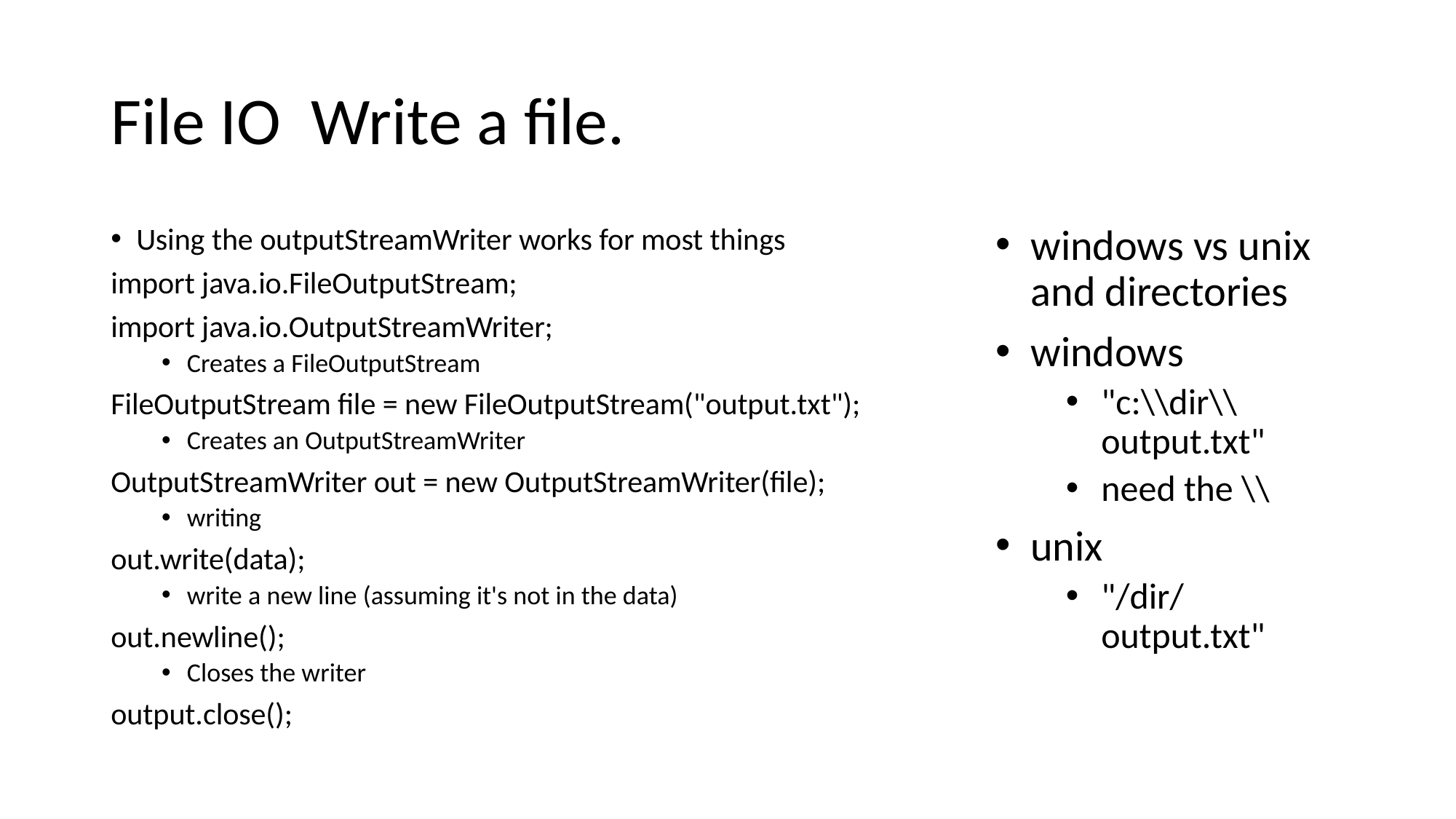

# File IO  Write a file.
Using the outputStreamWriter works for most things
import java.io.FileOutputStream;
import java.io.OutputStreamWriter;
Creates a FileOutputStream
FileOutputStream file = new FileOutputStream("output.txt");
Creates an OutputStreamWriter
OutputStreamWriter out = new OutputStreamWriter(file);
writing
out.write(data);
write a new line (assuming it's not in the data)
out.newline();
Closes the writer
output.close();
windows vs unix and directories
windows
"c:\\dir\\output.txt"
need the \\
unix
"/dir/output.txt"